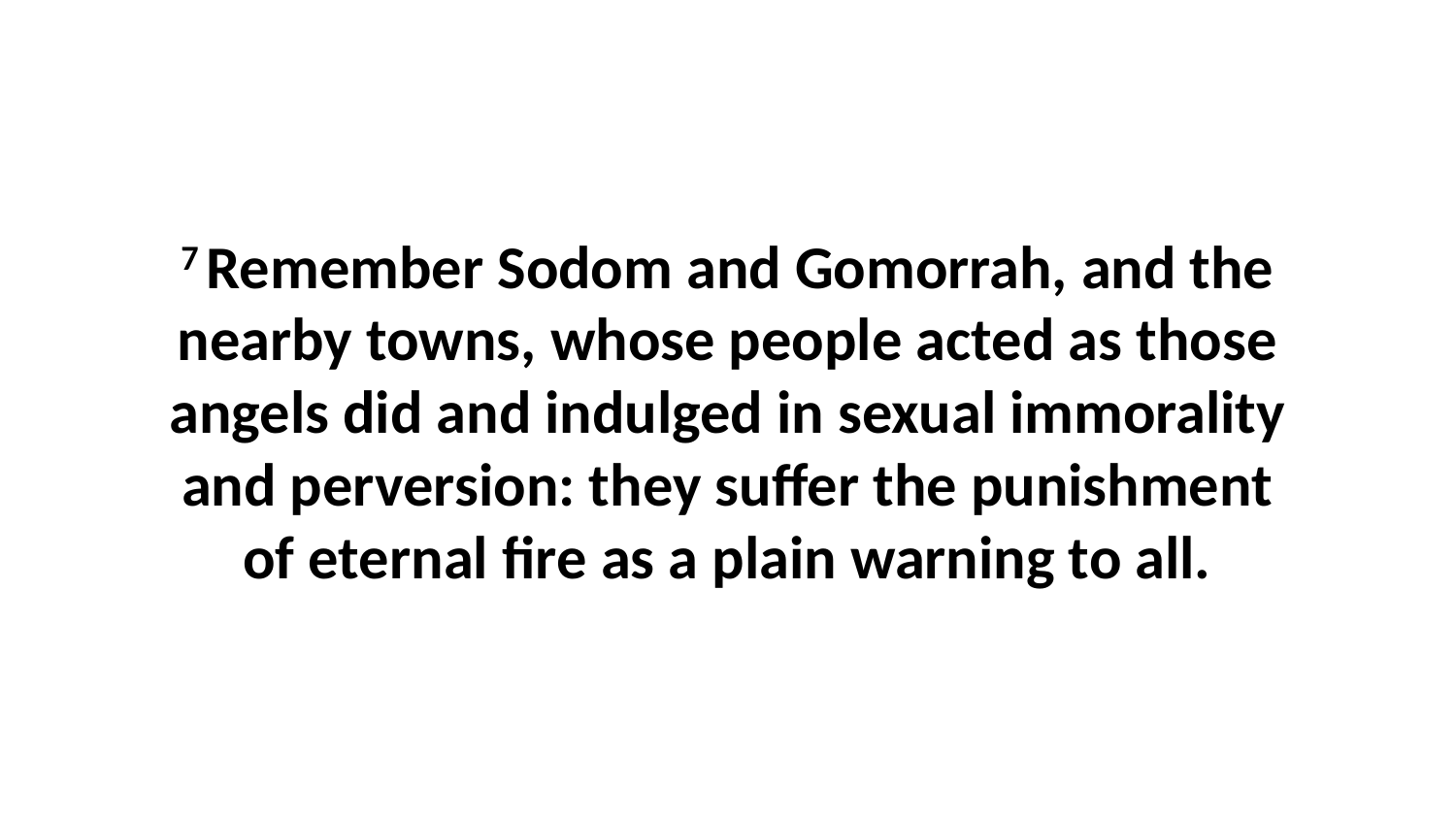

7 Remember Sodom and Gomorrah, and the nearby towns, whose people acted as those angels did and indulged in sexual immorality and perversion: they suffer the punishment of eternal fire as a plain warning to all.